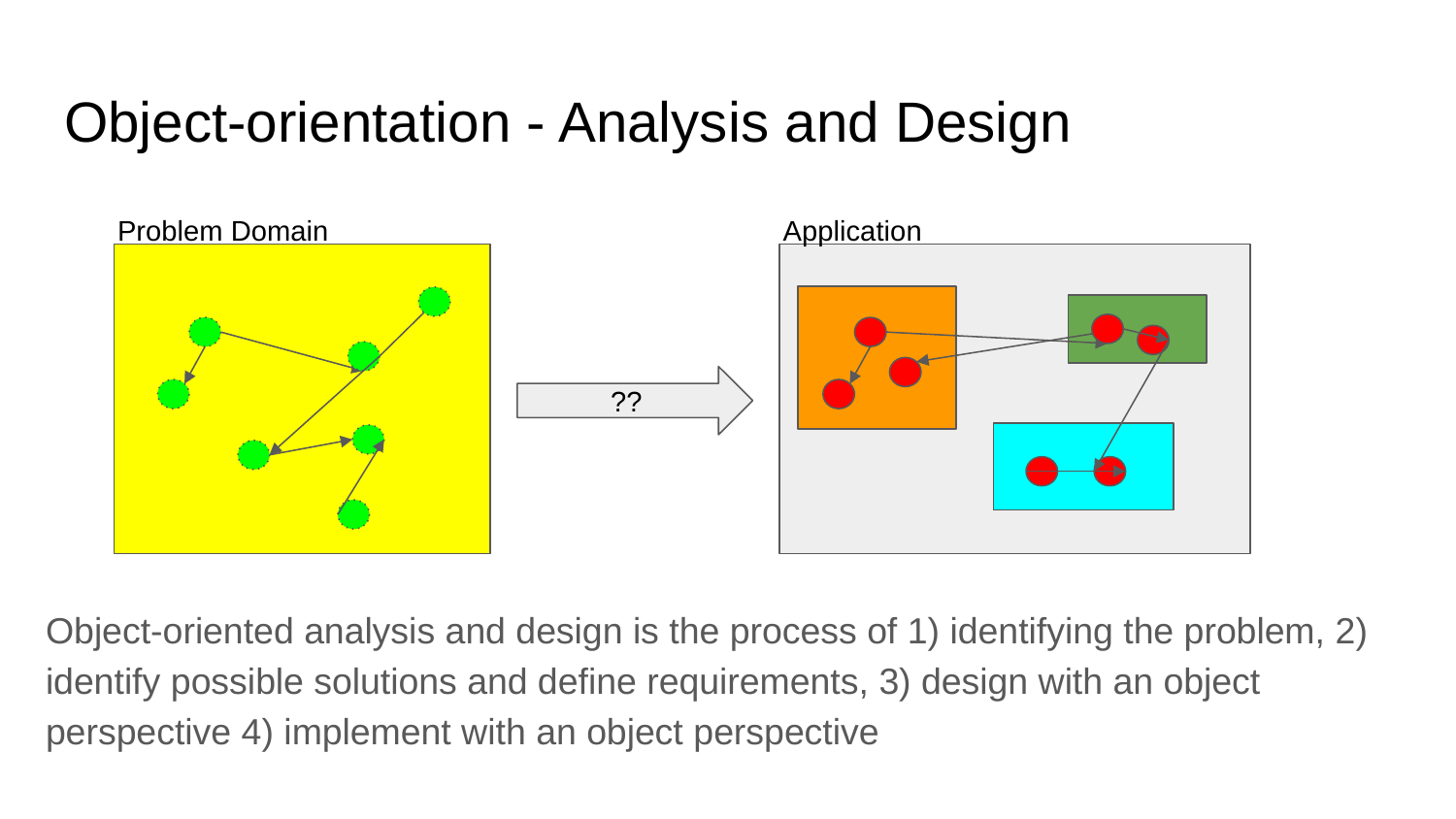

# Object-orientation - Analysis and Design
Problem Domain
Application

??

Object-oriented analysis and design is the process of 1) identifying the problem, 2) identify possible solutions and define requirements, 3) design with an object perspective 4) implement with an object perspective